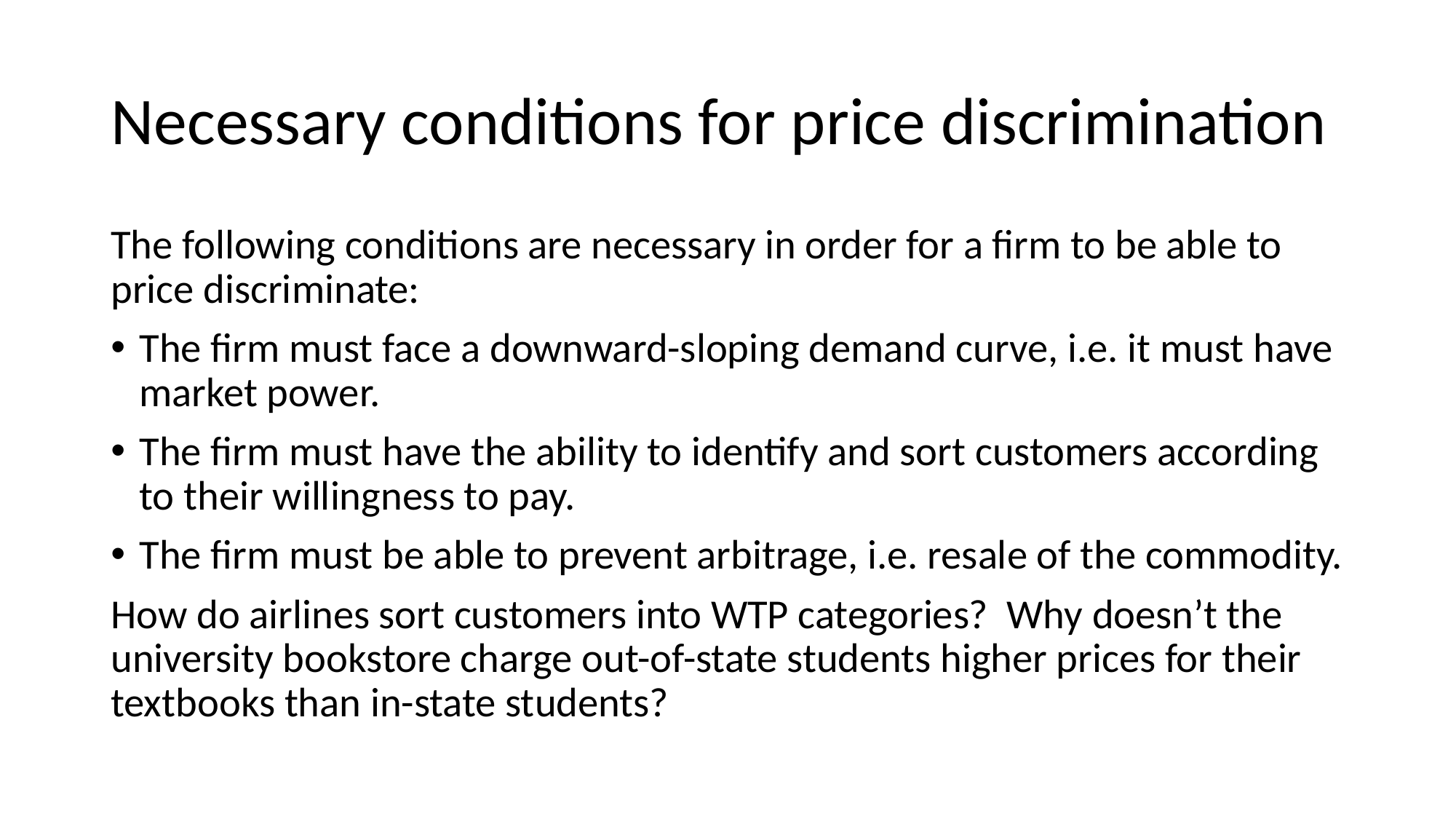

# Necessary conditions for price discrimination
The following conditions are necessary in order for a firm to be able to price discriminate:
The firm must face a downward-sloping demand curve, i.e. it must have market power.
The firm must have the ability to identify and sort customers according to their willingness to pay.
The firm must be able to prevent arbitrage, i.e. resale of the commodity.
How do airlines sort customers into WTP categories?  Why doesn’t the university bookstore charge out-of-state students higher prices for their textbooks than in-state students?